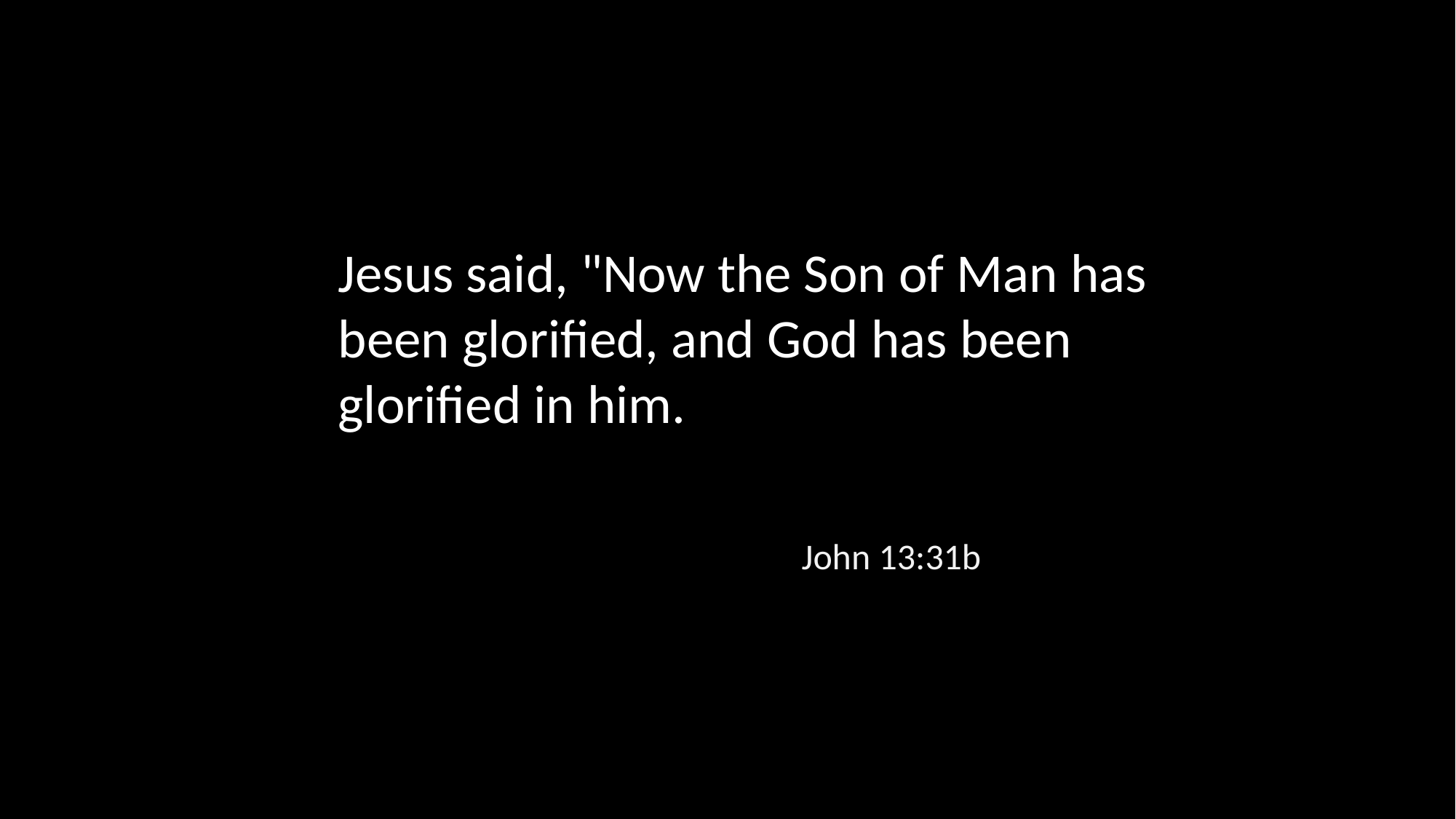

Jesus said, "Now the Son of Man has been glorified, and God has been glorified in him.
John 13:31b